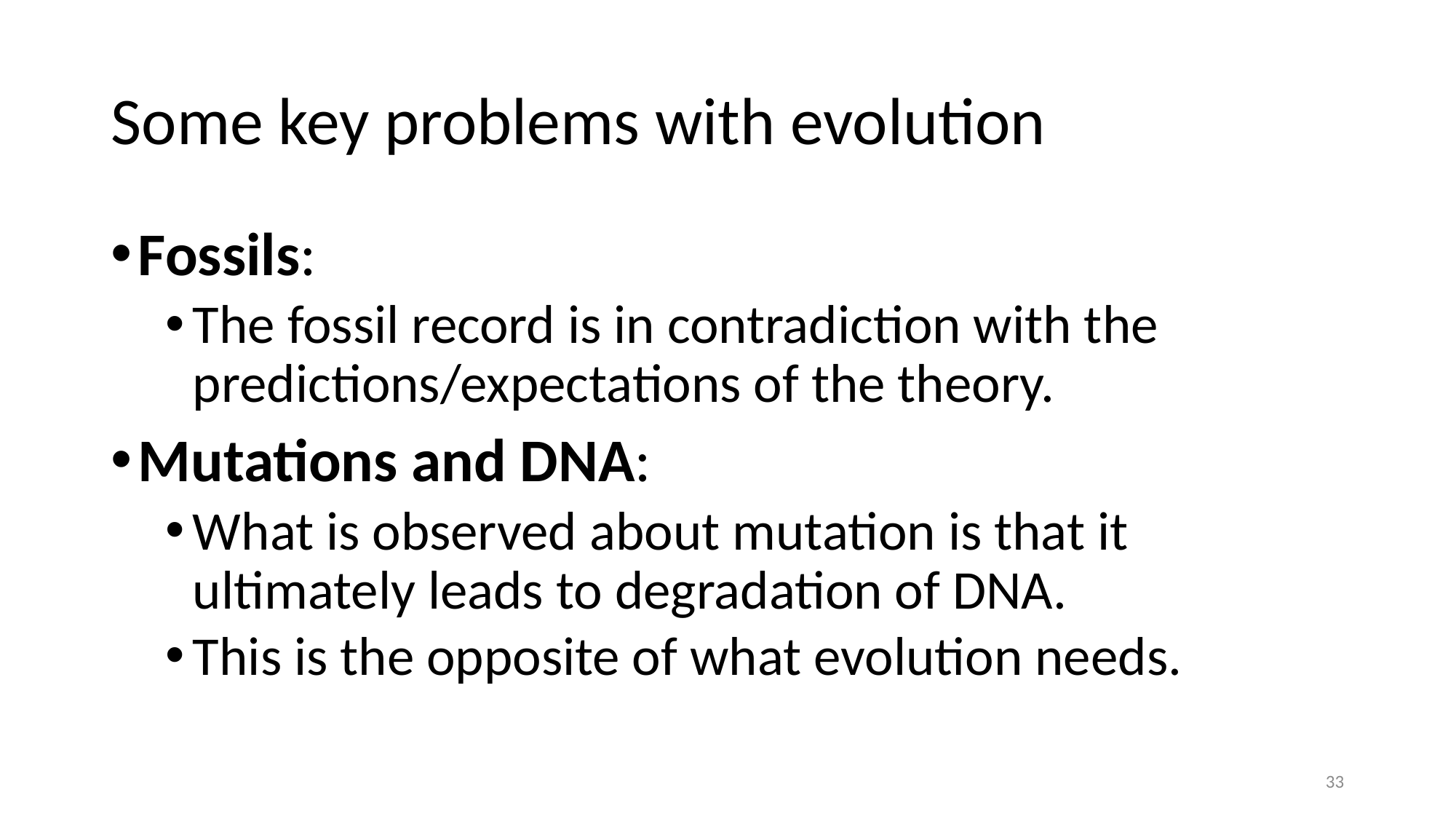

# Some key problems with evolution
Fossils:
The fossil record is in contradiction with the predictions/expectations of the theory.
Mutations and DNA:
What is observed about mutation is that it ultimately leads to degradation of DNA.
This is the opposite of what evolution needs.
33